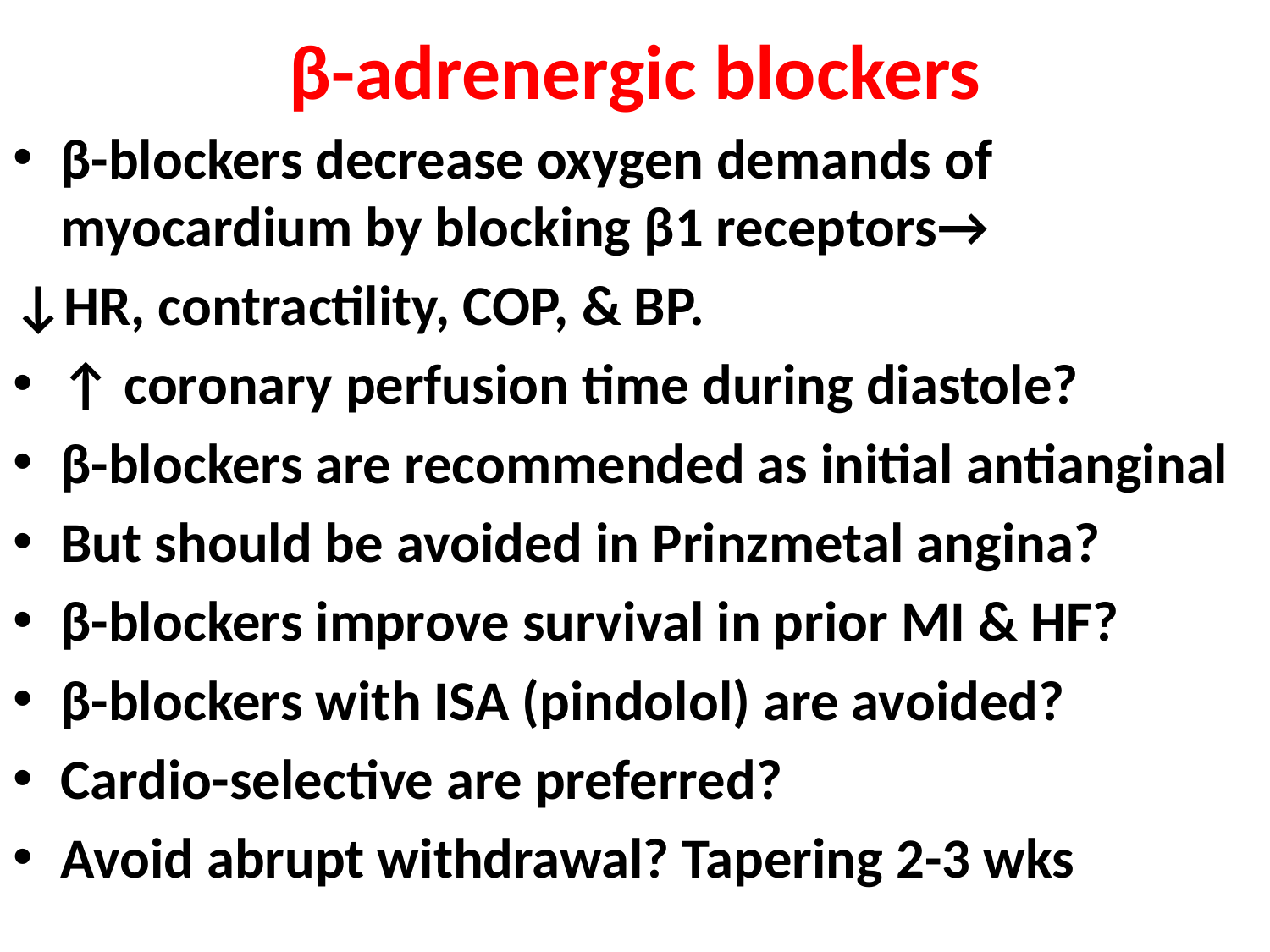

# β-adrenergic blockers
β-blockers decrease oxygen demands of myocardium by blocking β1 receptors→
↓HR, contractility, COP, & BP.
↑ coronary perfusion time during diastole?
β-blockers are recommended as initial antianginal
But should be avoided in Prinzmetal angina?
β-blockers improve survival in prior MI & HF?
β-blockers with ISA (pindolol) are avoided?
Cardio-selective are preferred?
Avoid abrupt withdrawal? Tapering 2-3 wks